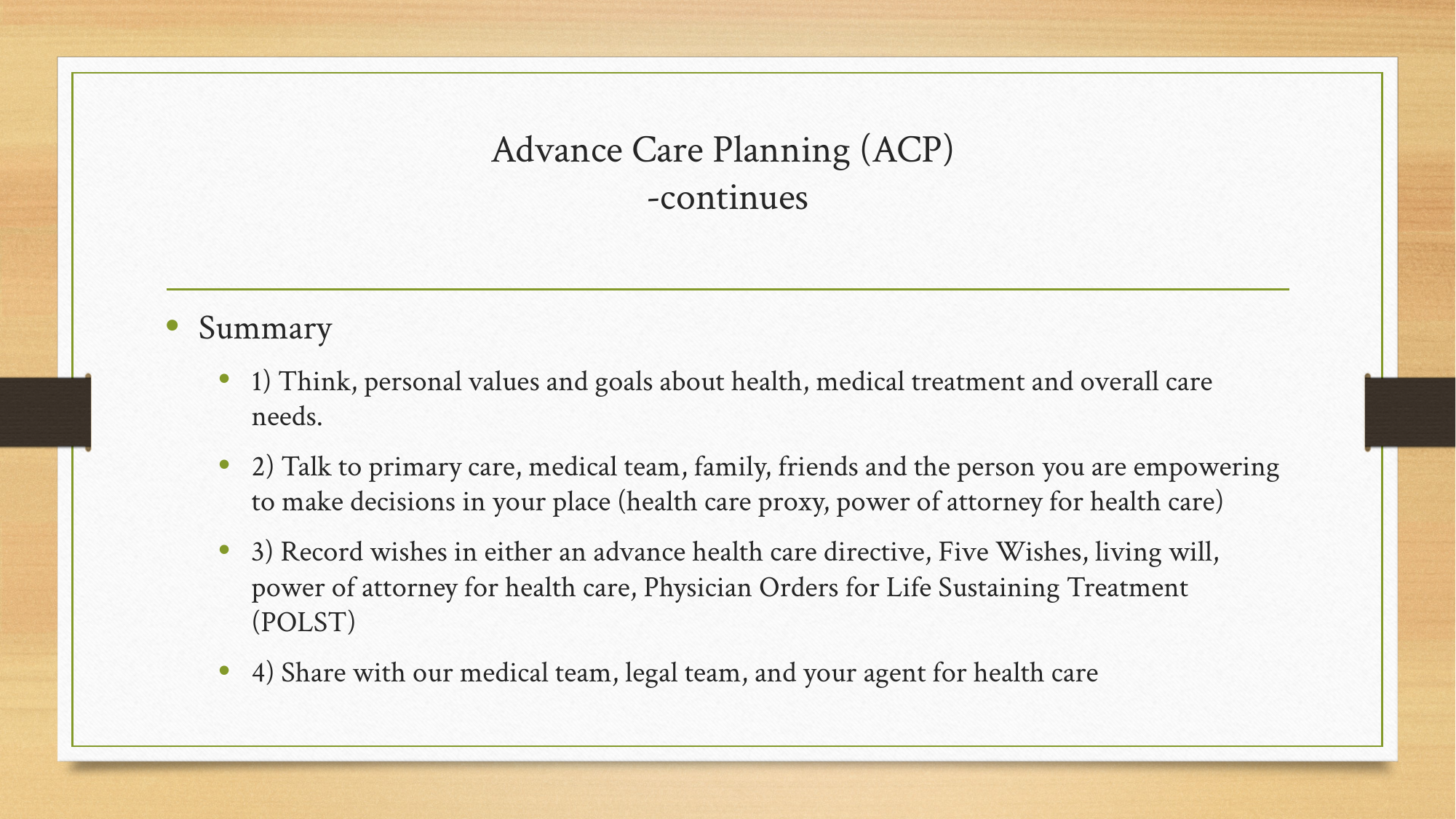

# Advance Care Planning (ACP) -continues

Summary
1) Think, personal values and goals about health, medical treatment and overall care needs.
2) Talk to primary care, medical team, family, friends and the person you are empowering to make decisions in your place (health care proxy, power of attorney for health care)
3) Record wishes in either an advance health care directive, Five Wishes, living will, power of attorney for health care, Physician Orders for Life Sustaining Treatment (POLST)
4) Share with our medical team, legal team, and your agent for health care